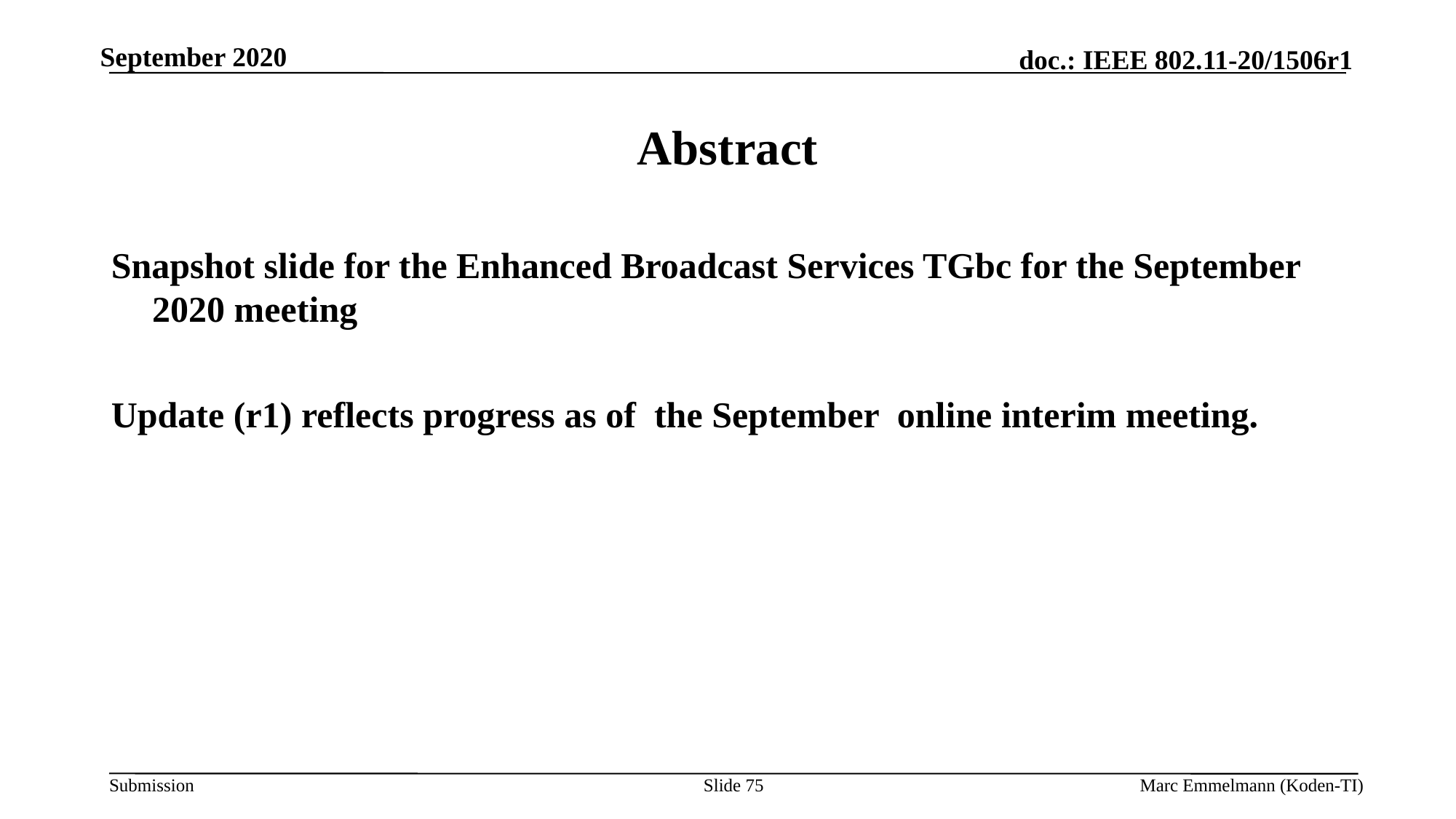

September 2020
# Abstract
Snapshot slide for the Enhanced Broadcast Services TGbc for the September 2020 meeting

Update (r1) reflects progress as of  the September  online interim meeting.
Slide 75
Marc Emmelmann (Koden-TI)